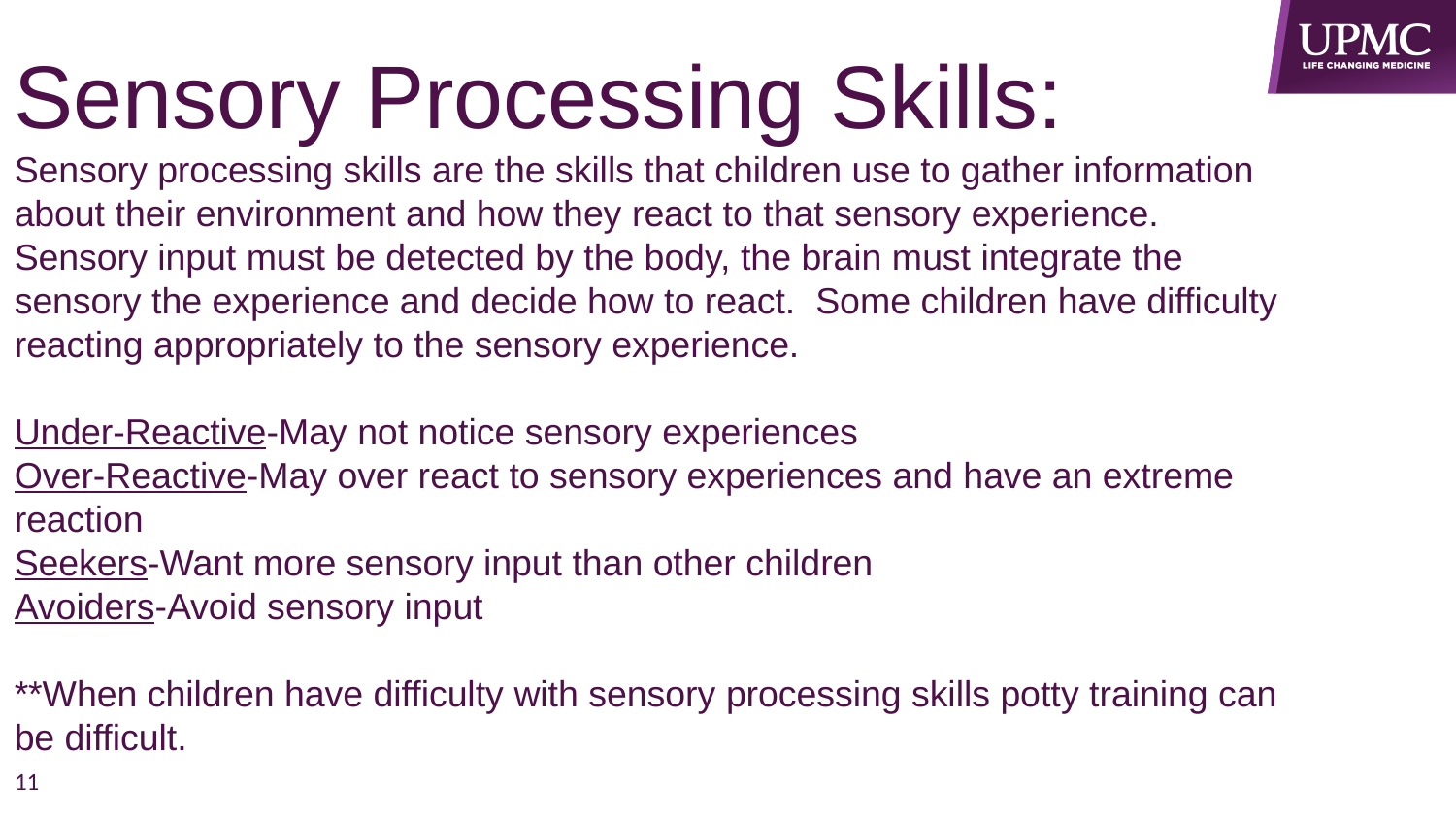

Sensory Processing Skills:
Sensory processing skills are the skills that children use to gather information about their environment and how they react to that sensory experience. Sensory input must be detected by the body, the brain must integrate the sensory the experience and decide how to react.  Some children have difficulty reacting appropriately to the sensory experience.
Under-Reactive-May not notice sensory experiences
Over-Reactive-May over react to sensory experiences and have an extreme reaction
Seekers-Want more sensory input than other children
Avoiders-Avoid sensory input
**When children have difficulty with sensory processing skills potty training can be difficult.
11